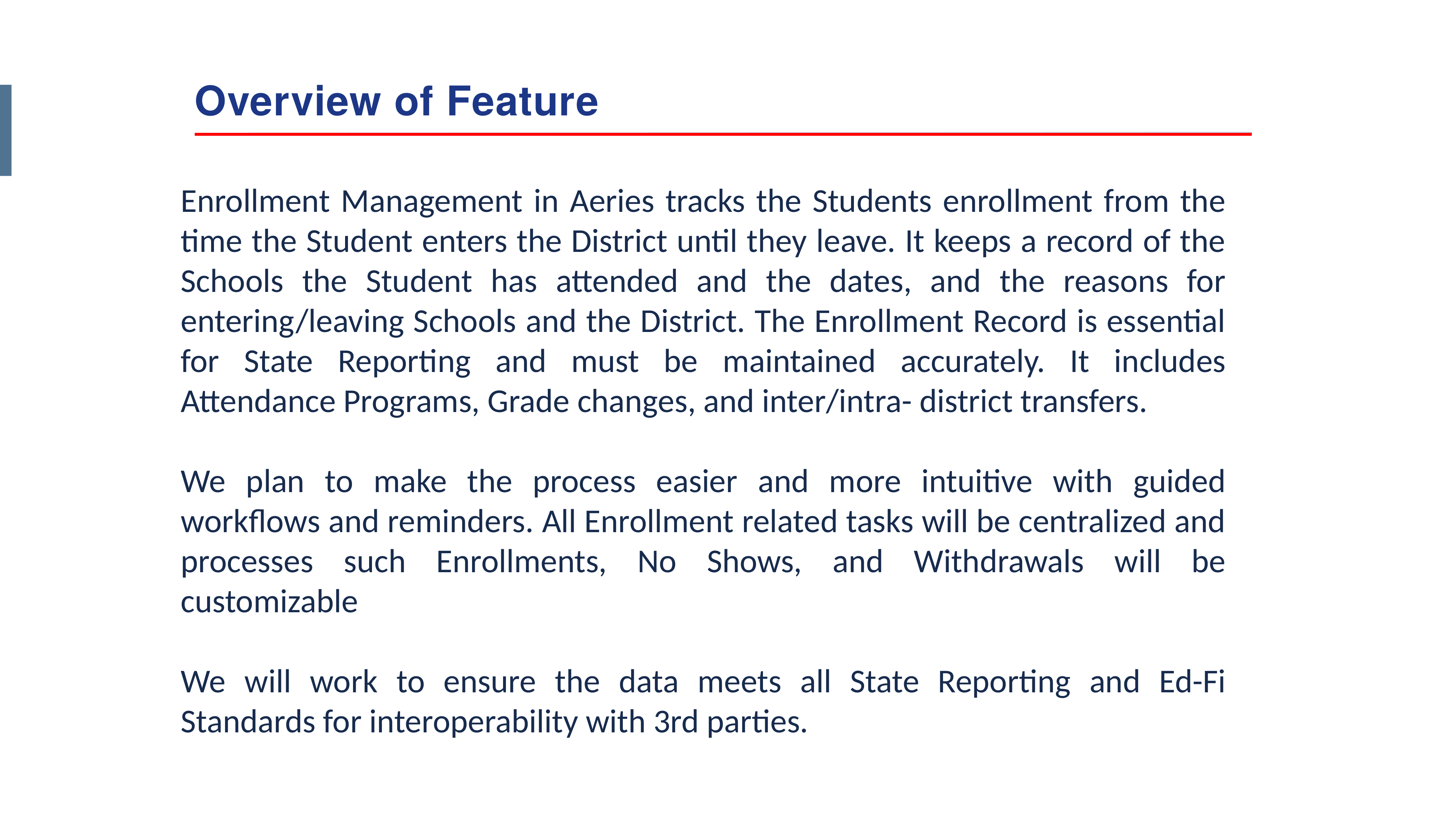

Overview of Feature

Enrollment Management in Aeries tracks the Students enrollment from the time the Student enters the District until they leave. It keeps a record of the Schools the Student has attended and the dates, and the reasons for entering/leaving Schools and the District. The Enrollment Record is essential for State Reporting and must be maintained accurately. It includes Attendance Programs, Grade changes, and inter/intra- district transfers.

We plan to make the process easier and more intuitive with guided workflows and reminders. All Enrollment related tasks will be centralized and processes such Enrollments, No Shows, and Withdrawals will be customizable

We will work to ensure the data meets all State Reporting and Ed-Fi Standards for interoperability with 3rd parties.
PHOTO CAPTION